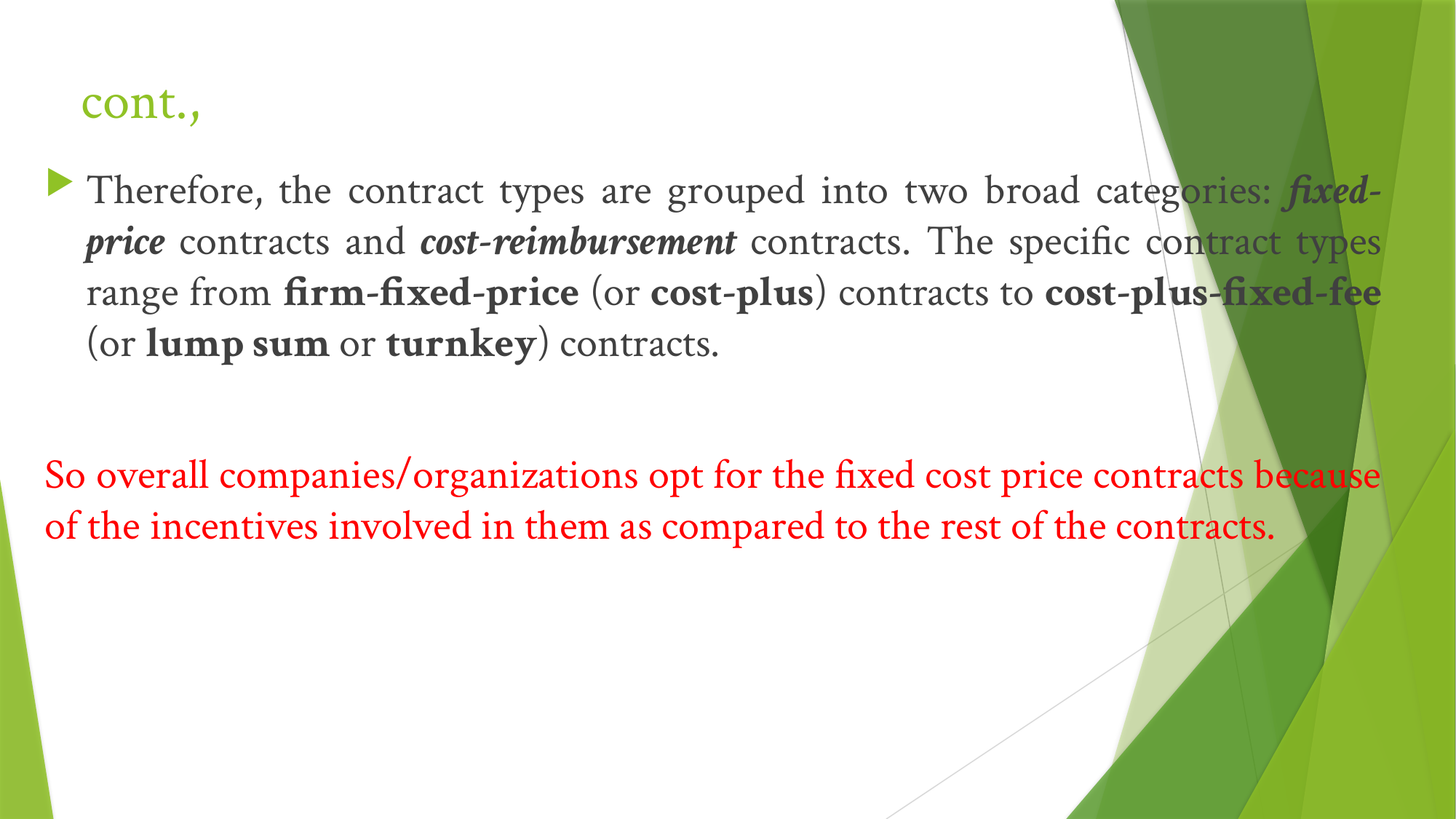

# cont.,
Therefore, the contract types are grouped into two broad categories: fixed-price contracts and cost-reimbursement contracts. The specific contract types range from firm-fixed-price (or cost-plus) contracts to cost-plus-fixed-fee (or lump sum or turnkey) contracts.

So overall companies/organizations opt for the fixed cost price contracts because of the incentives involved in them as compared to the rest of the contracts.